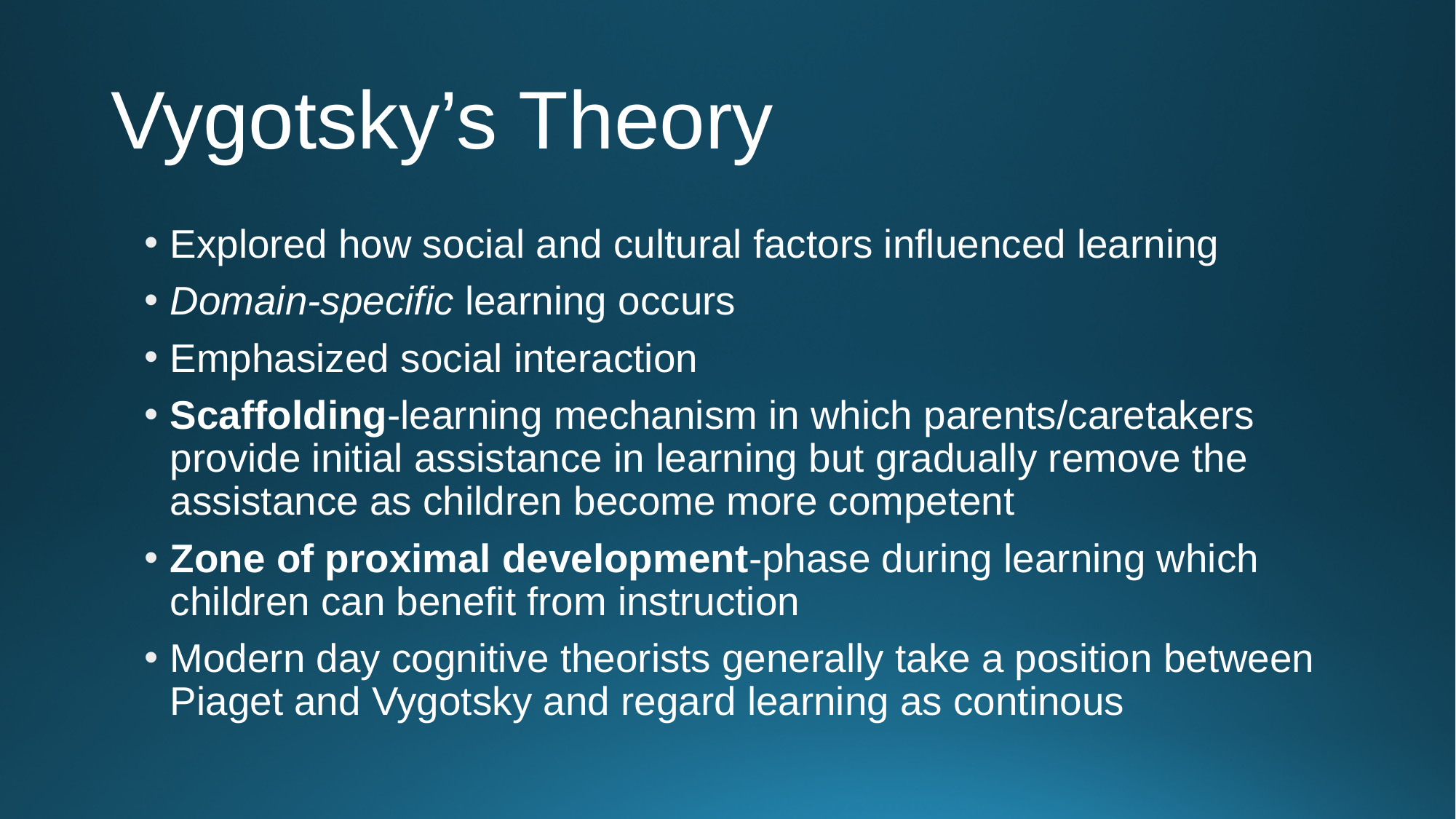

# Vygotsky’s Theory
Explored how social and cultural factors influenced learning
Domain-specific learning occurs
Emphasized social interaction
Scaffolding-learning mechanism in which parents/caretakers provide initial assistance in learning but gradually remove the assistance as children become more competent
Zone of proximal development-phase during learning which children can benefit from instruction
Modern day cognitive theorists generally take a position between Piaget and Vygotsky and regard learning as continous